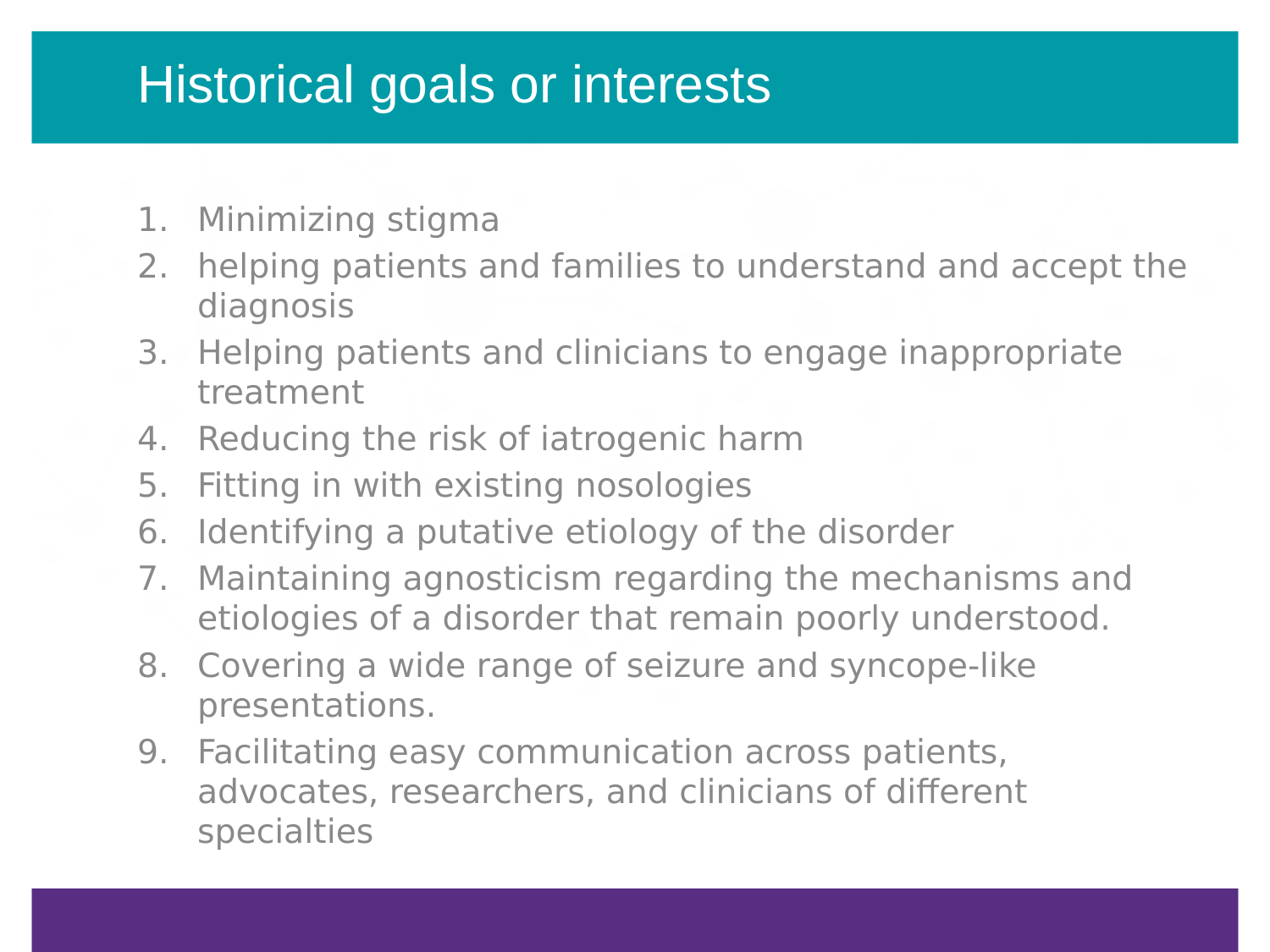

# Historical goals or interests
Minimizing stigma
helping patients and families to understand and accept the diagnosis
Helping patients and clinicians to engage inappropriate treatment
Reducing the risk of iatrogenic harm
Fitting in with existing nosologies
Identifying a putative etiology of the disorder
Maintaining agnosticism regarding the mechanisms and etiologies of a disorder that remain poorly understood.
Covering a wide range of seizure and syncope-like presentations.
Facilitating easy communication across patients, advocates, researchers, and clinicians of different specialties